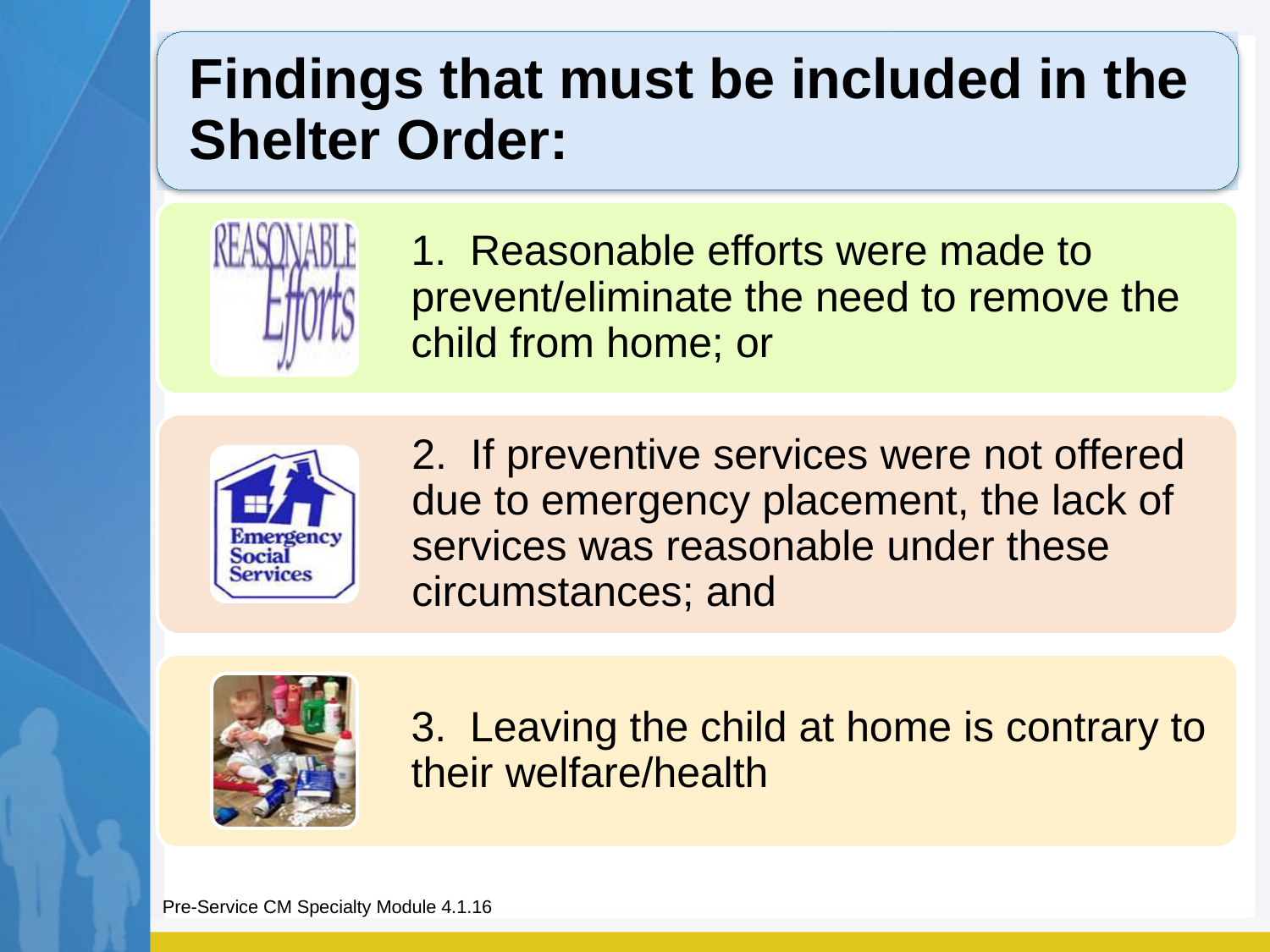

Findings that must be included in the Shelter Order:
1.  Reasonable efforts were made to prevent/eliminate the need to remove the child from home; or
2.  If preventive services were not offered due to emergency placement, the lack of services was reasonable under these circumstances; and
3.  Leaving the child at home is contrary to their welfare/health
Pre-Service CM Specialty Module 4.1.16